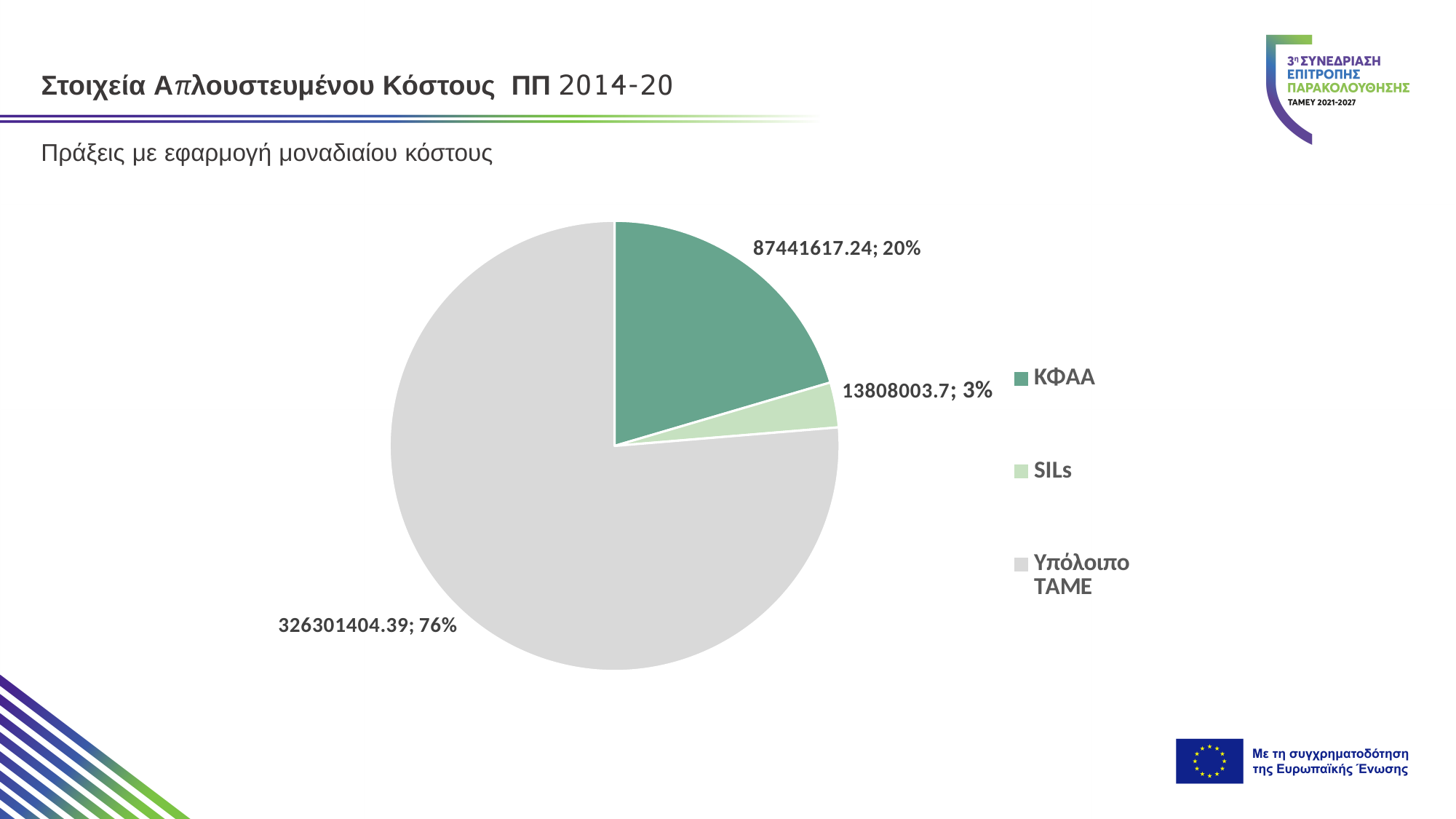

Στοιχεία Απλουστευμένου Κόστους  ΠΠ 2014-20
Πράξεις με εφαρμογή μοναδιαίου κόστους

### Chart

| Category |  |
|---|---|
| ΚΦΑΑ | 87441617.24000001 |
| SILs | 13808003.700000001 |
| Υπόλοιπο ΤΑΜΕ | 326301404.39 |